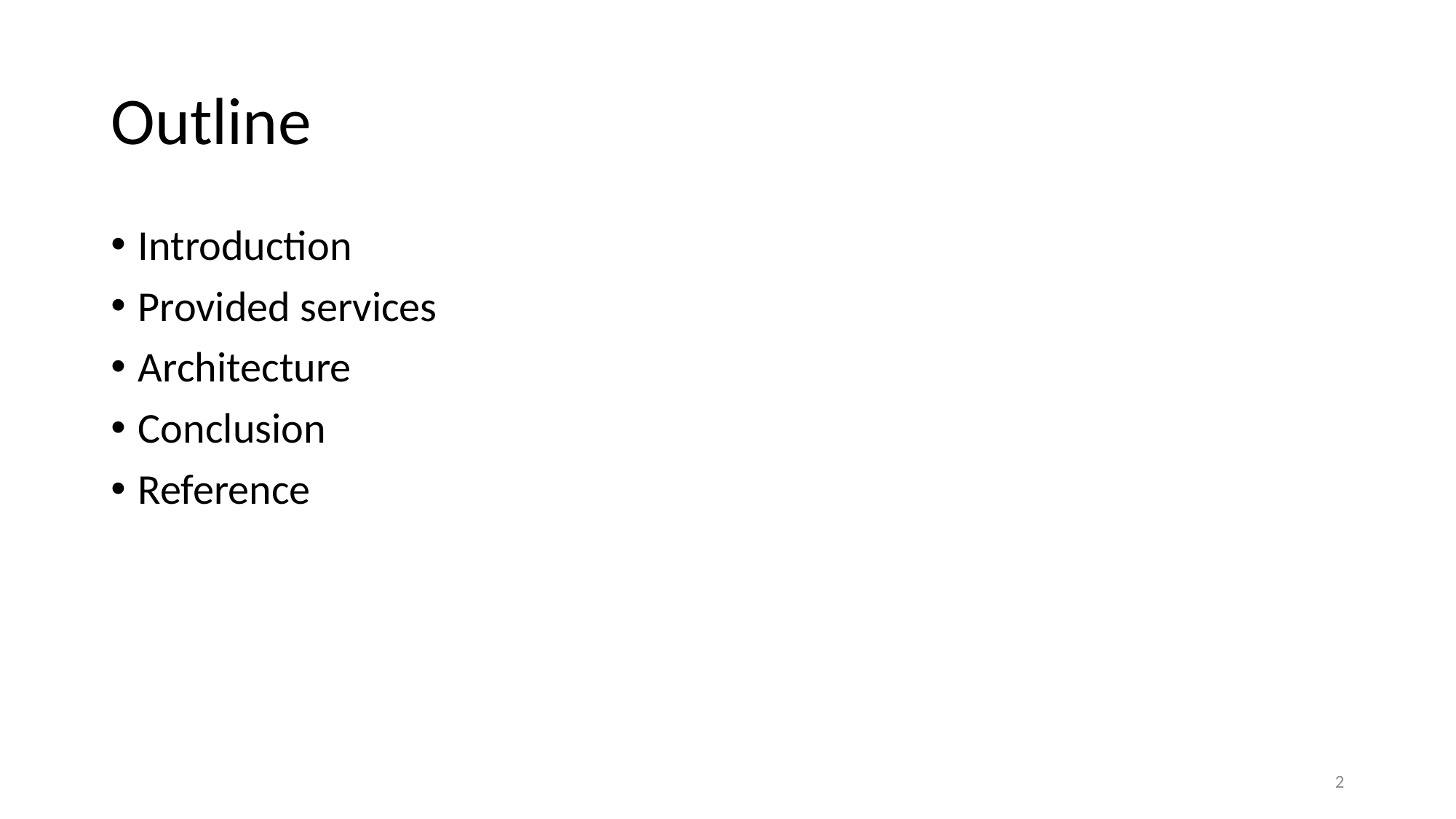

# Outline
Introduction
Provided services
Architecture
Conclusion
Reference

2